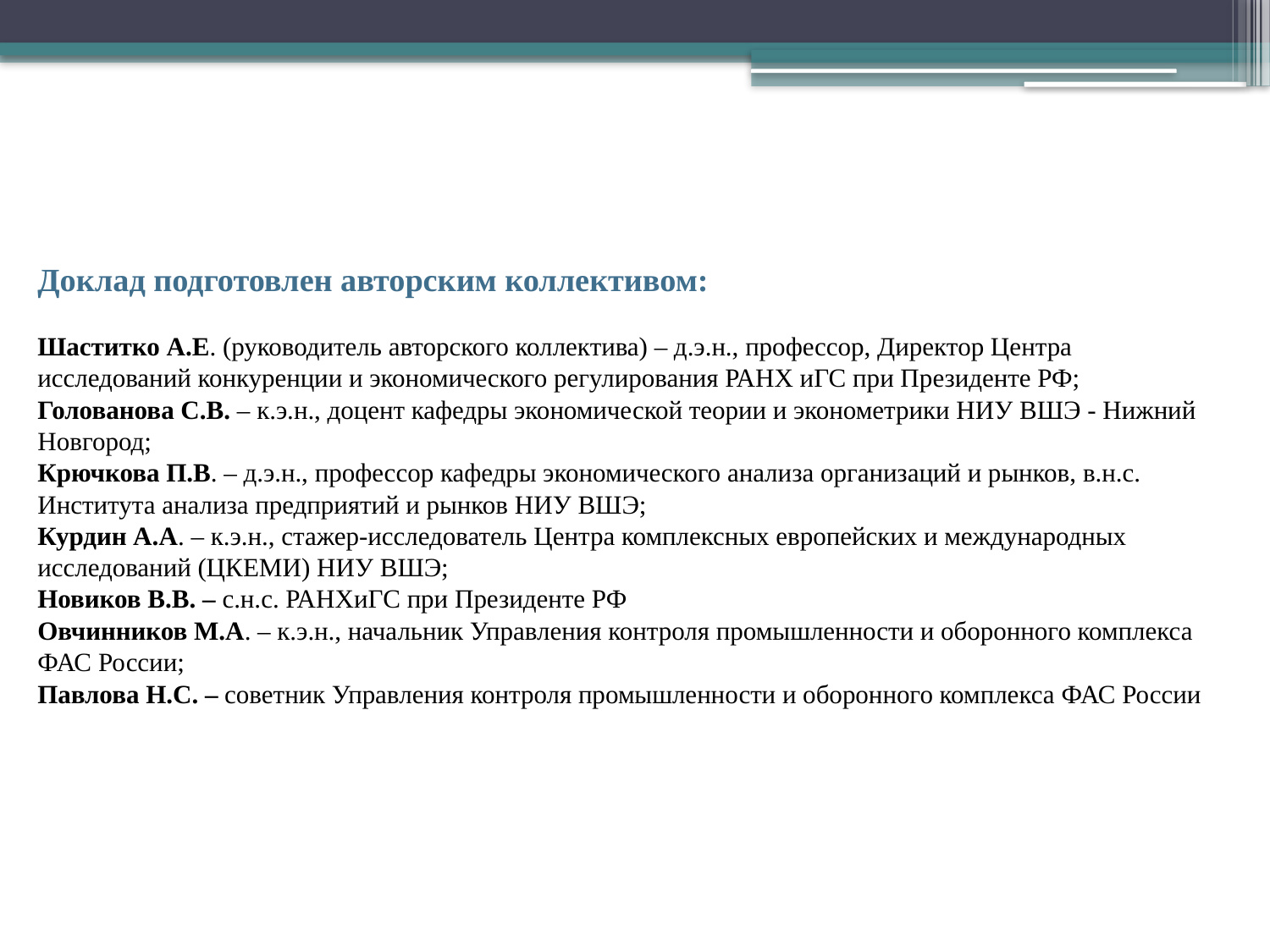

# Доклад подготовлен авторским коллективом: Шаститко А.Е. (руководитель авторского коллектива) – д.э.н., профессор, Директор Центра исследований конкуренции и экономического регулирования РАНХ иГС при Президенте РФ; Голованова С.В. – к.э.н., доцент кафедры экономической теории и эконометрики НИУ ВШЭ - Нижний Новгород; Крючкова П.В. – д.э.н., профессор кафедры экономического анализа организаций и рынков, в.н.с. Института анализа предприятий и рынков НИУ ВШЭ; Курдин А.А. – к.э.н., стажер-исследователь Центра комплексных европейских и международных исследований (ЦКЕМИ) НИУ ВШЭ; Новиков В.В. – с.н.с. РАНХиГС при Президенте РФ Овчинников М.А. – к.э.н., начальник Управления контроля промышленности и оборонного комплекса ФАС России; Павлова Н.С. – советник Управления контроля промышленности и оборонного комплекса ФАС России